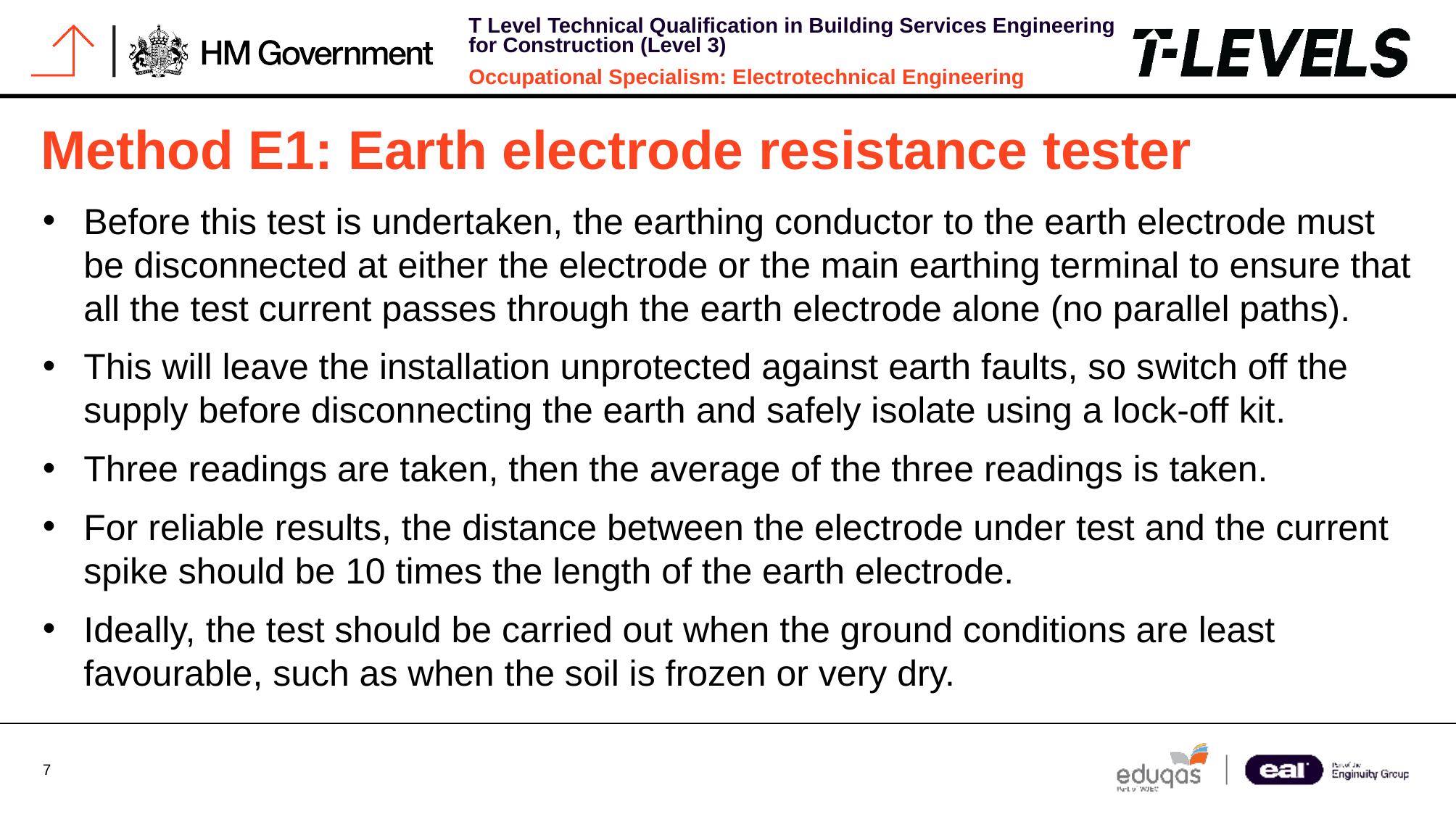

# Method E1: Earth electrode resistance tester
Before this test is undertaken, the earthing conductor to the earth electrode must be disconnected at either the electrode or the main earthing terminal to ensure that all the test current passes through the earth electrode alone (no parallel paths).
This will leave the installation unprotected against earth faults, so switch off the supply before disconnecting the earth and safely isolate using a lock-off kit.
Three readings are taken, then the average of the three readings is taken.
For reliable results, the distance between the electrode under test and the current spike should be 10 times the length of the earth electrode.
Ideally, the test should be carried out when the ground conditions are least favourable, such as when the soil is frozen or very dry.